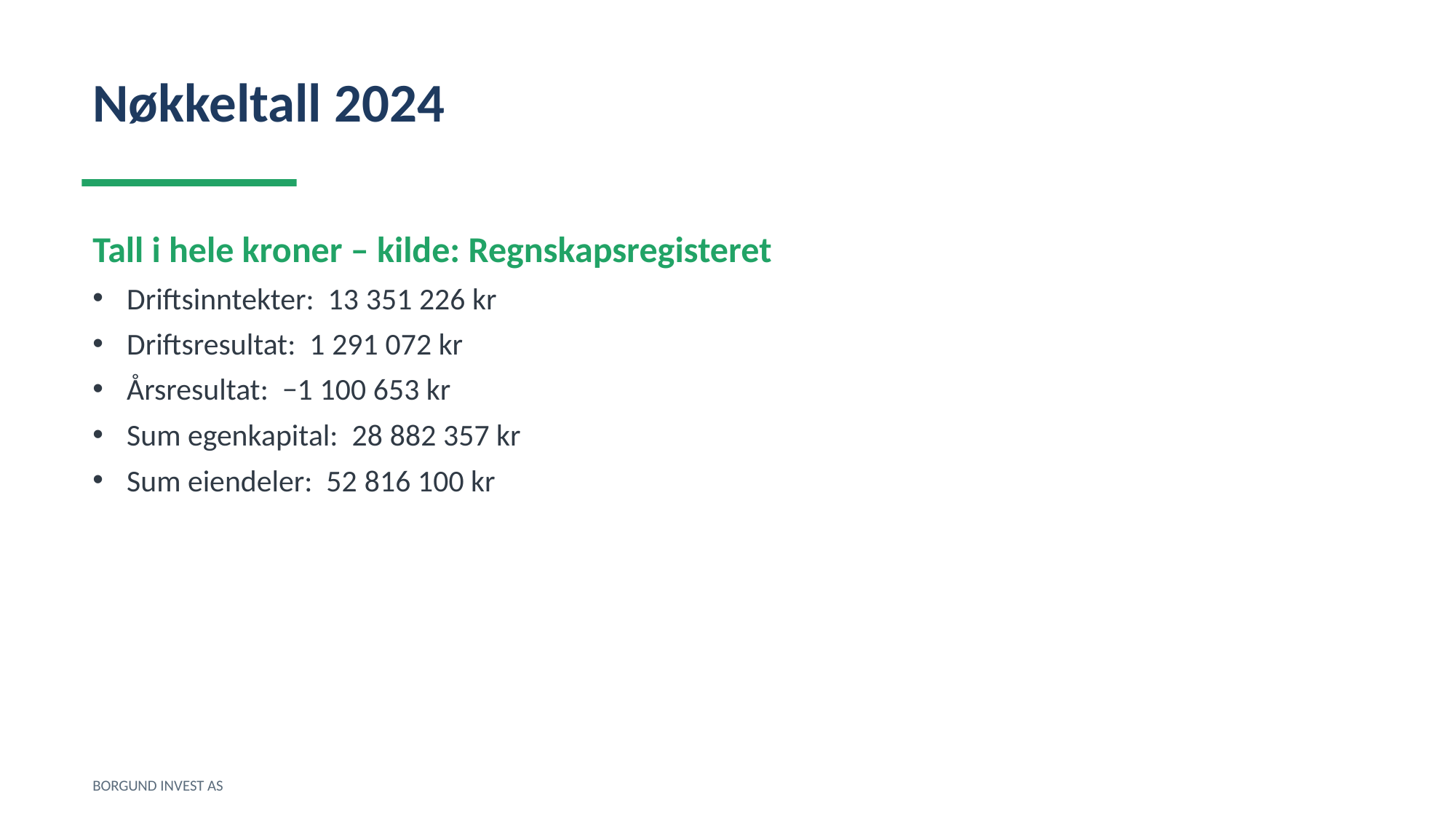

Nøkkeltall 2024

Tall i hele kroner – kilde: Regnskapsregisteret
Driftsinntekter:  13 351 226 kr
Driftsresultat:  1 291 072 kr
Årsresultat:  −1 100 653 kr
Sum egenkapital:  28 882 357 kr
Sum eiendeler:  52 816 100 kr
BORGUND INVEST AS